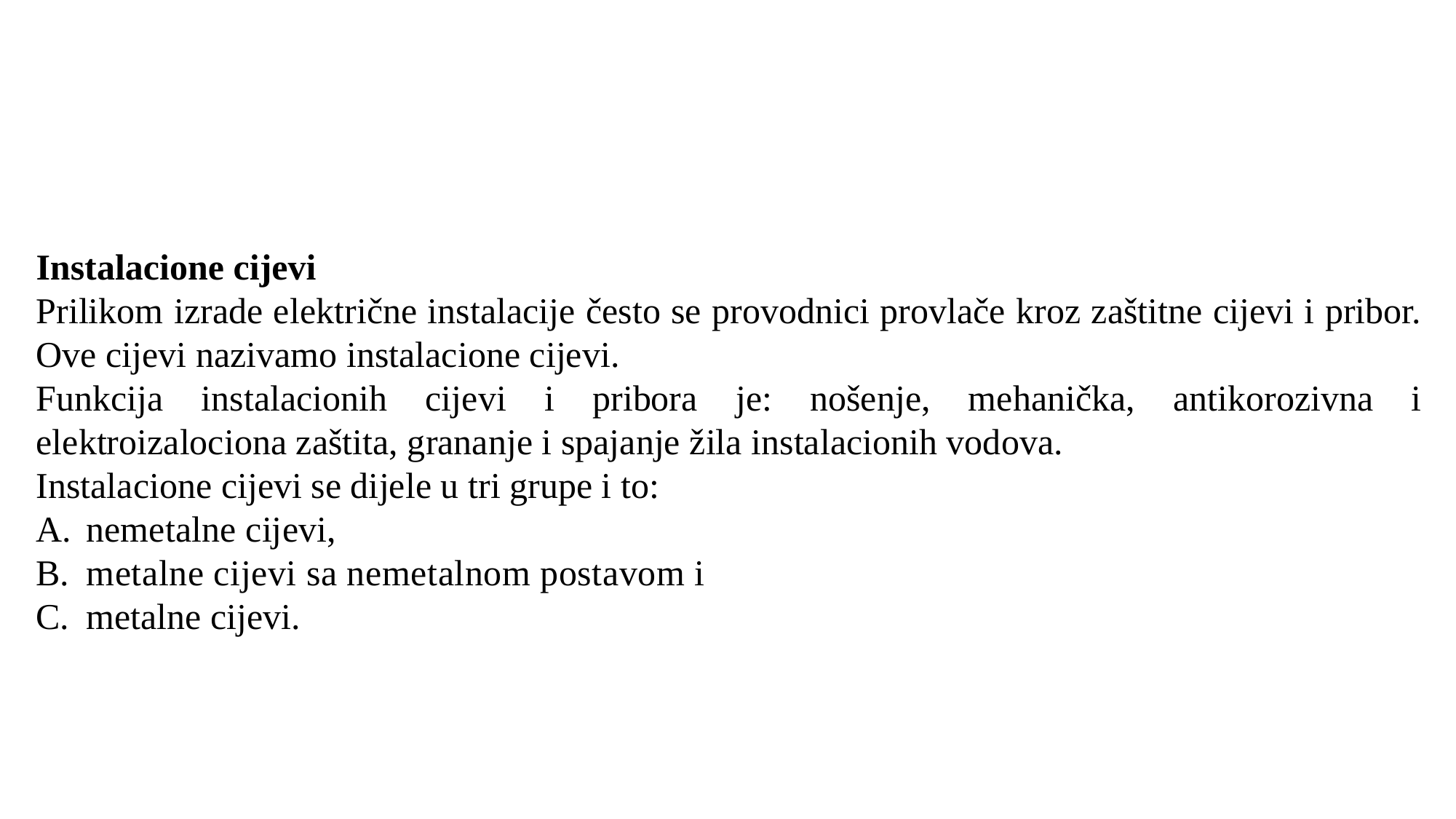

Instalacione cijevi
Prilikom izrade električne instalacije često se provodnici provlače kroz zaštitne cijevi i pribor. Ove cijevi nazivamo instalacione cijevi.
Funkcija instalacionih cijevi i pribora je: nošenje, mehanička, antikorozivna i elektroizalociona zaštita, grananje i spajanje žila instalacionih vodova.
Instalacione cijevi se dijele u tri grupe i to:
 nemetalne cijevi,
 metalne cijevi sa nemetalnom postavom i
 metalne cijevi.